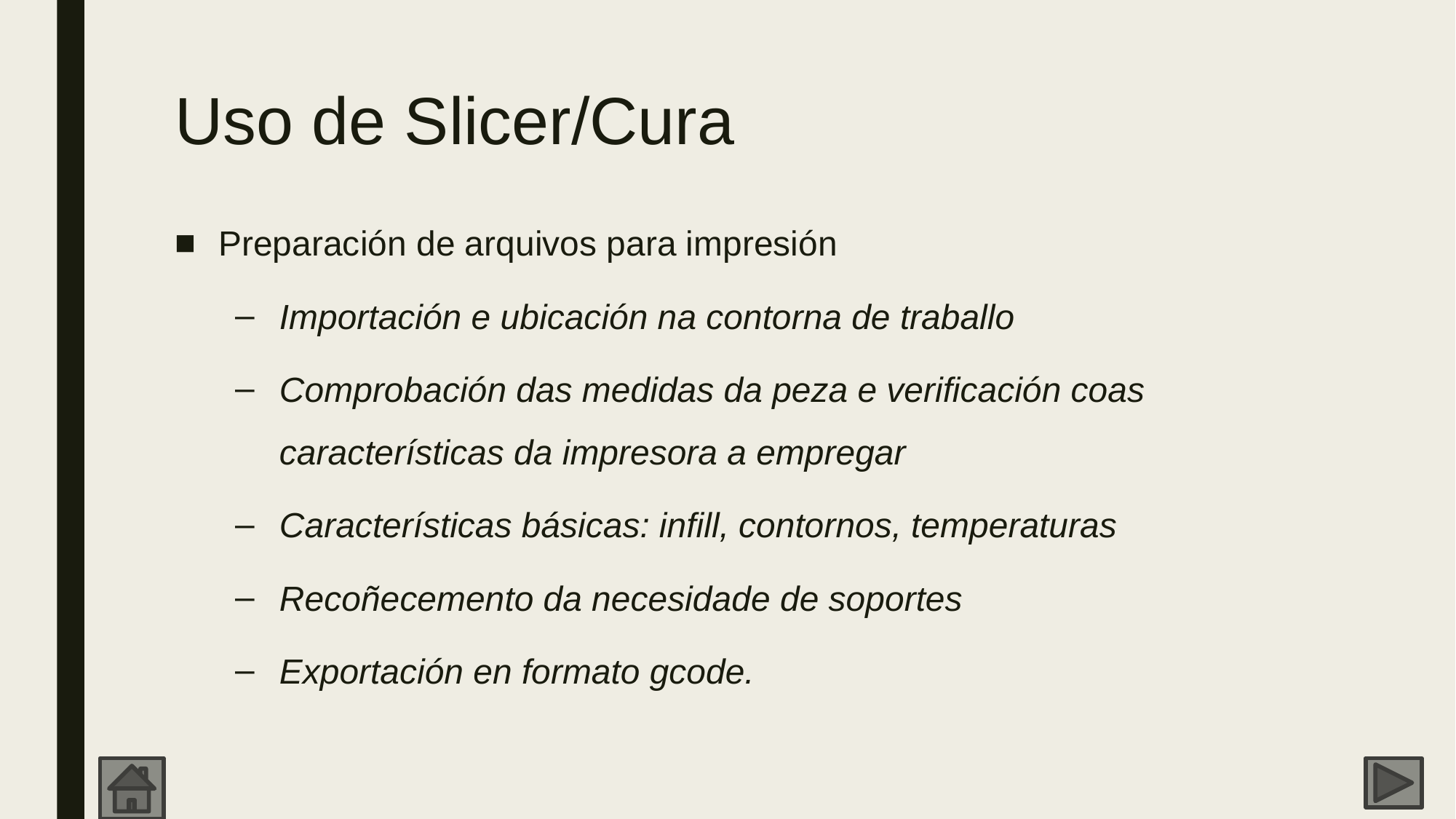

# Uso de Slicer/Cura
Preparación de arquivos para impresión
Importación e ubicación na contorna de traballo
Comprobación das medidas da peza e verificación coas características da impresora a empregar
Características básicas: infill, contornos, temperaturas
Recoñecemento da necesidade de soportes
Exportación en formato gcode.